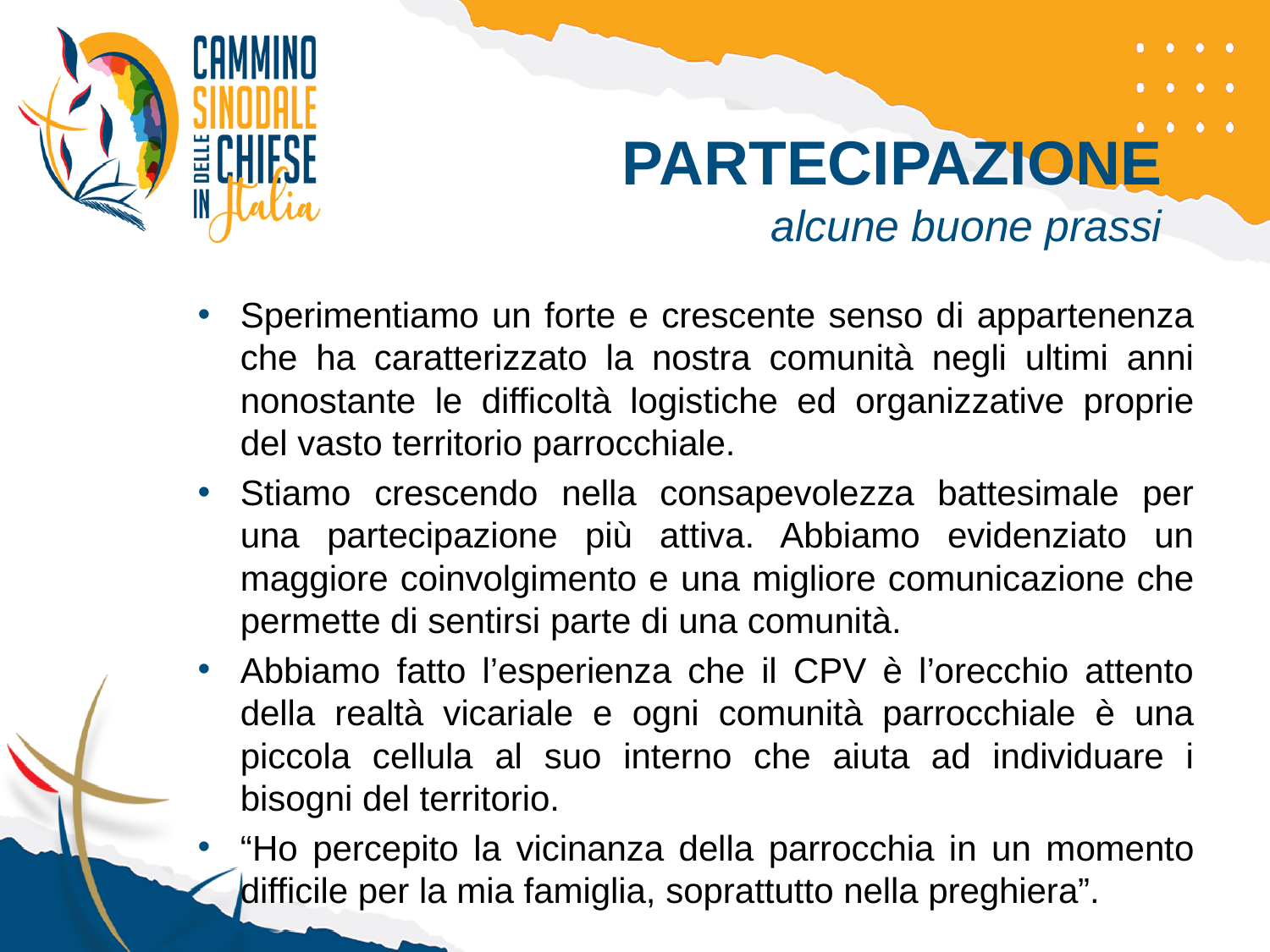

PARTECIPAZIONE
alcune buone prassi
Sperimentiamo un forte e crescente senso di appartenenza che ha caratterizzato la nostra comunità negli ultimi anni nonostante le difficoltà logistiche ed organizzative proprie del vasto territorio parrocchiale.
Stiamo crescendo nella consapevolezza battesimale per una partecipazione più attiva. Abbiamo evidenziato un maggiore coinvolgimento e una migliore comunicazione che permette di sentirsi parte di una comunità.
Abbiamo fatto l’esperienza che il CPV è l’orecchio attento della realtà vicariale e ogni comunità parrocchiale è una piccola cellula al suo interno che aiuta ad individuare i bisogni del territorio.
“Ho percepito la vicinanza della parrocchia in un momento difficile per la mia famiglia, soprattutto nella preghiera”.